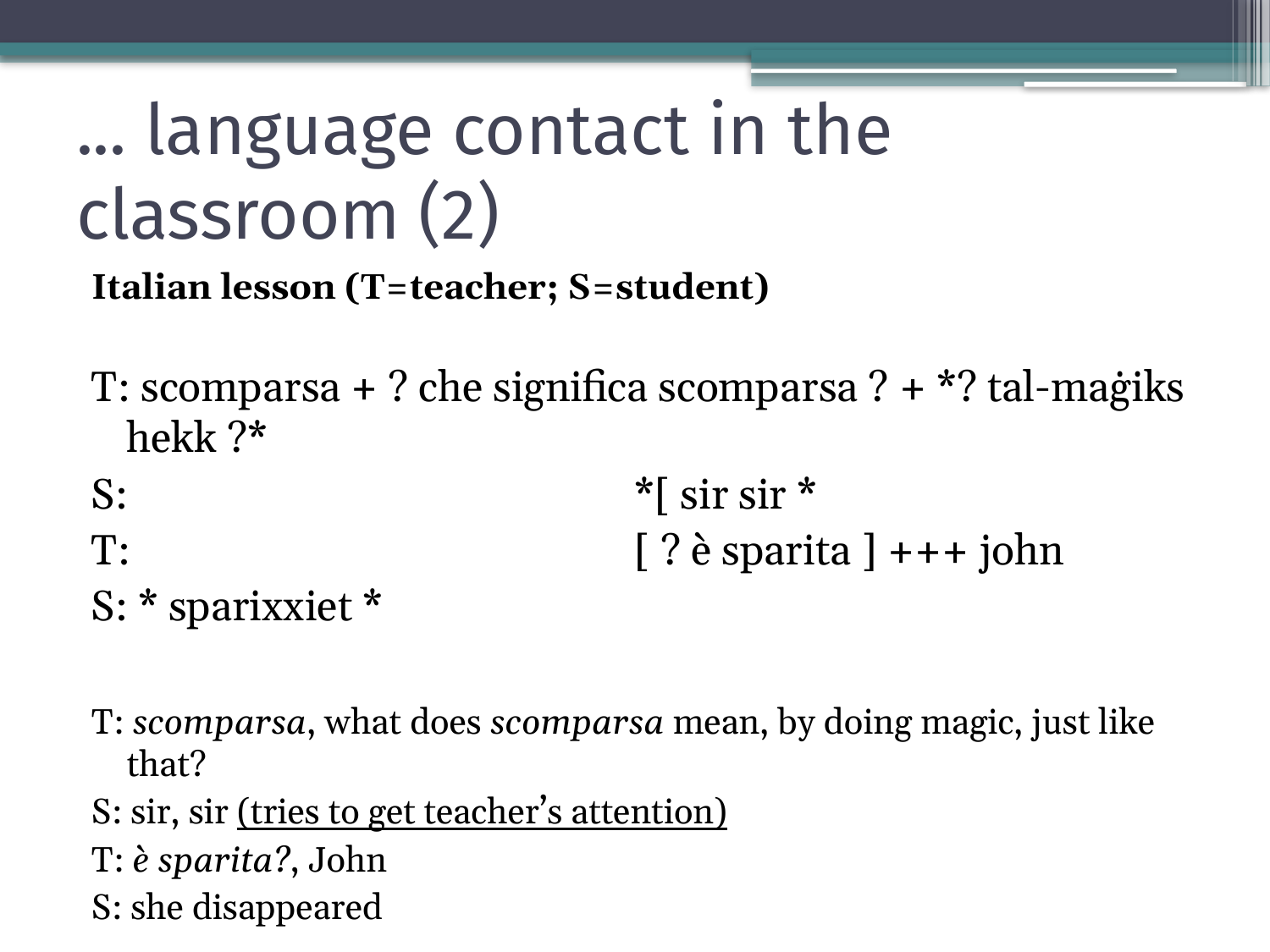

# ... language contact in the classroom (2)
Italian lesson (T=teacher; S=student)

T: scomparsa + ? che significa scomparsa ? + *? tal-maġiks hekk ?*
S:				*[ sir sir *
T:				[ ? è sparita ] +++ john
S: * sparixxiet *

T: scomparsa, what does scomparsa mean, by doing magic, just like that?
S: sir, sir (tries to get teacher’s attention)
T: è sparita?, John
S: she disappeared